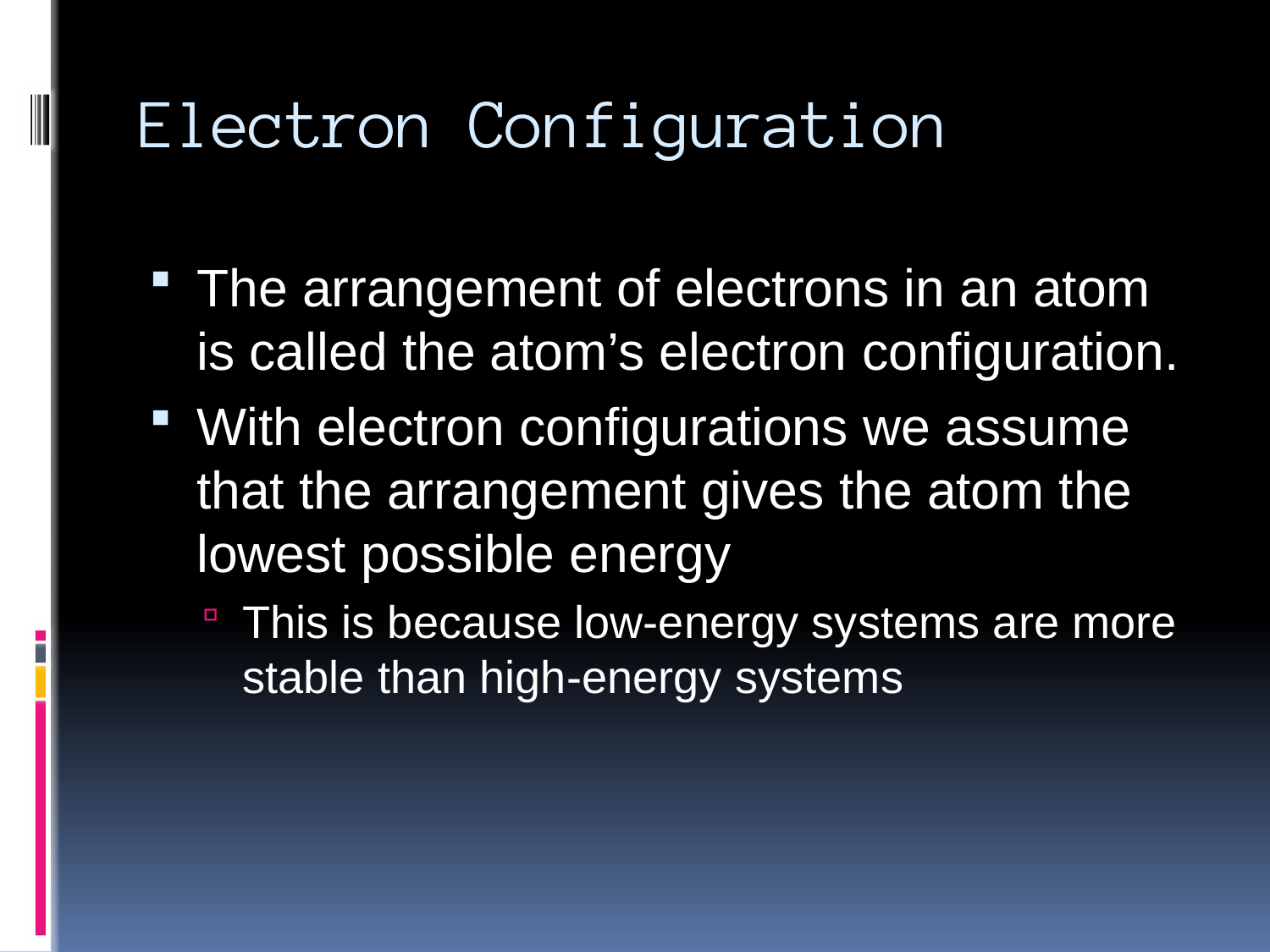

# Electron Configuration
The arrangement of electrons in an atom is called the atom’s electron configuration.
With electron configurations we assume that the arrangement gives the atom the lowest possible energy
This is because low-energy systems are more stable than high-energy systems